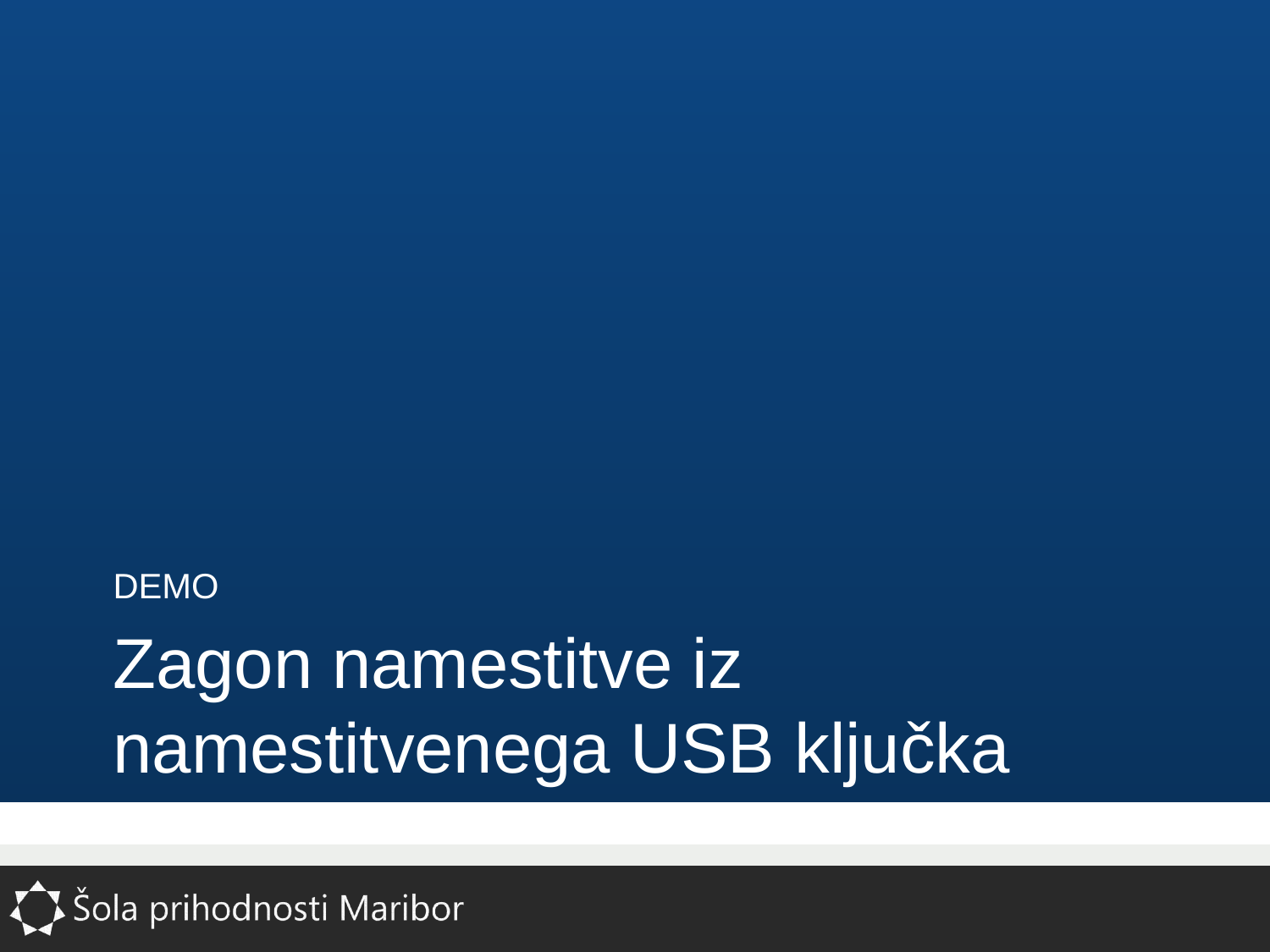

DEMO
# Zagon namestitve iz namestitvenega USB ključka